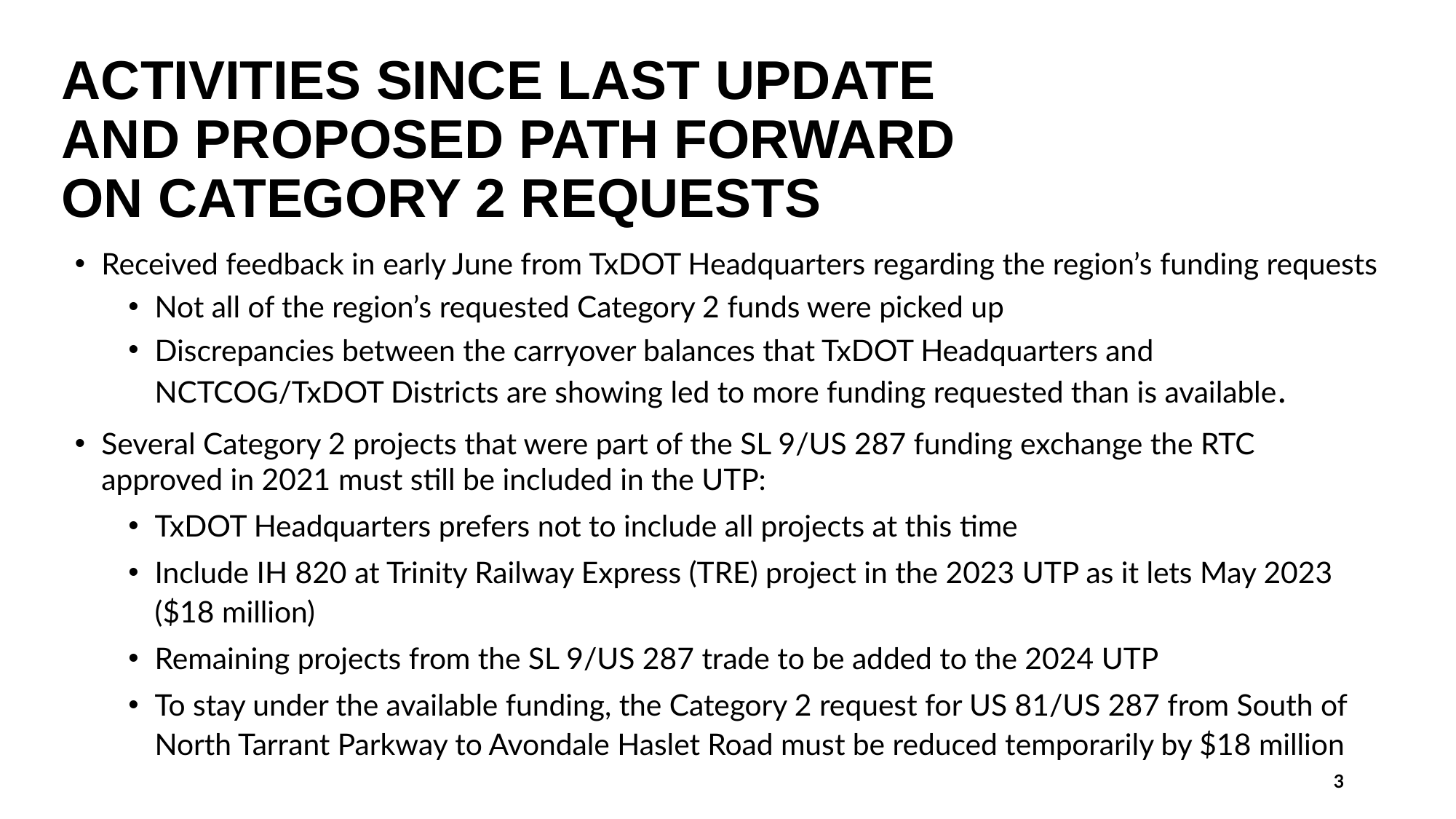

# ACTIVITIES SINCE LAST UPDATE AND PROPOSED PATH FORWARD ON CATEGORY 2 REQUESTS
Received feedback in early June from TxDOT Headquarters regarding the region’s funding requests
Not all of the region’s requested Category 2 funds were picked up
Discrepancies between the carryover balances that TxDOT Headquarters and NCTCOG/TxDOT Districts are showing led to more funding requested than is available.
Several Category 2 projects that were part of the SL 9/US 287 funding exchange the RTC approved in 2021 must still be included in the UTP:
TxDOT Headquarters prefers not to include all projects at this time
Include IH 820 at Trinity Railway Express (TRE) project in the 2023 UTP as it lets May 2023 ($18 million)
Remaining projects from the SL 9/US 287 trade to be added to the 2024 UTP
To stay under the available funding, the Category 2 request for US 81/US 287 from South of North Tarrant Parkway to Avondale Haslet Road must be reduced temporarily by $18 million

3